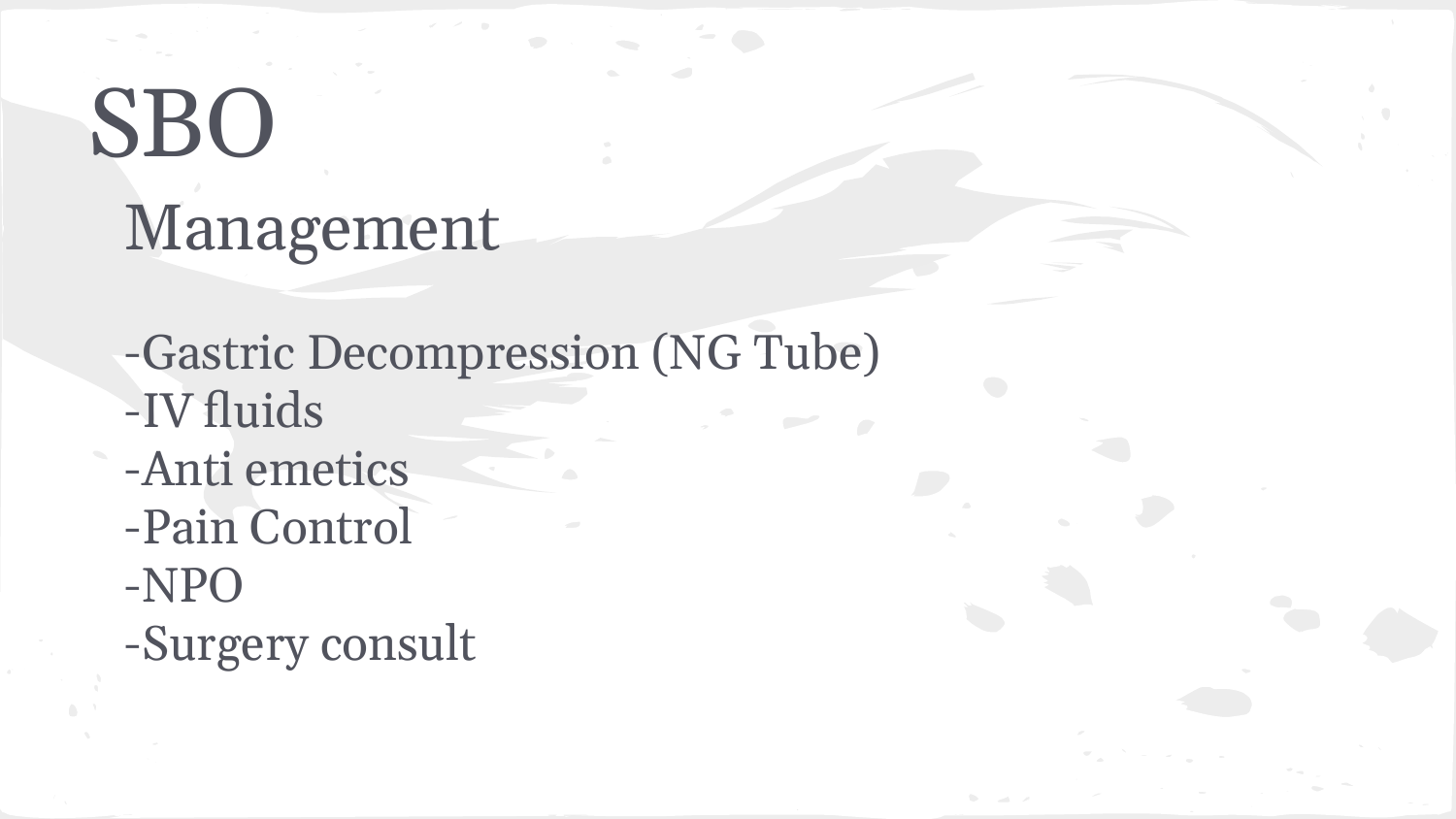

# SBO
Management

-Gastric Decompression (NG Tube)
-IV fluids
-Anti emetics
-Pain Control
-NPO
-Surgery consult